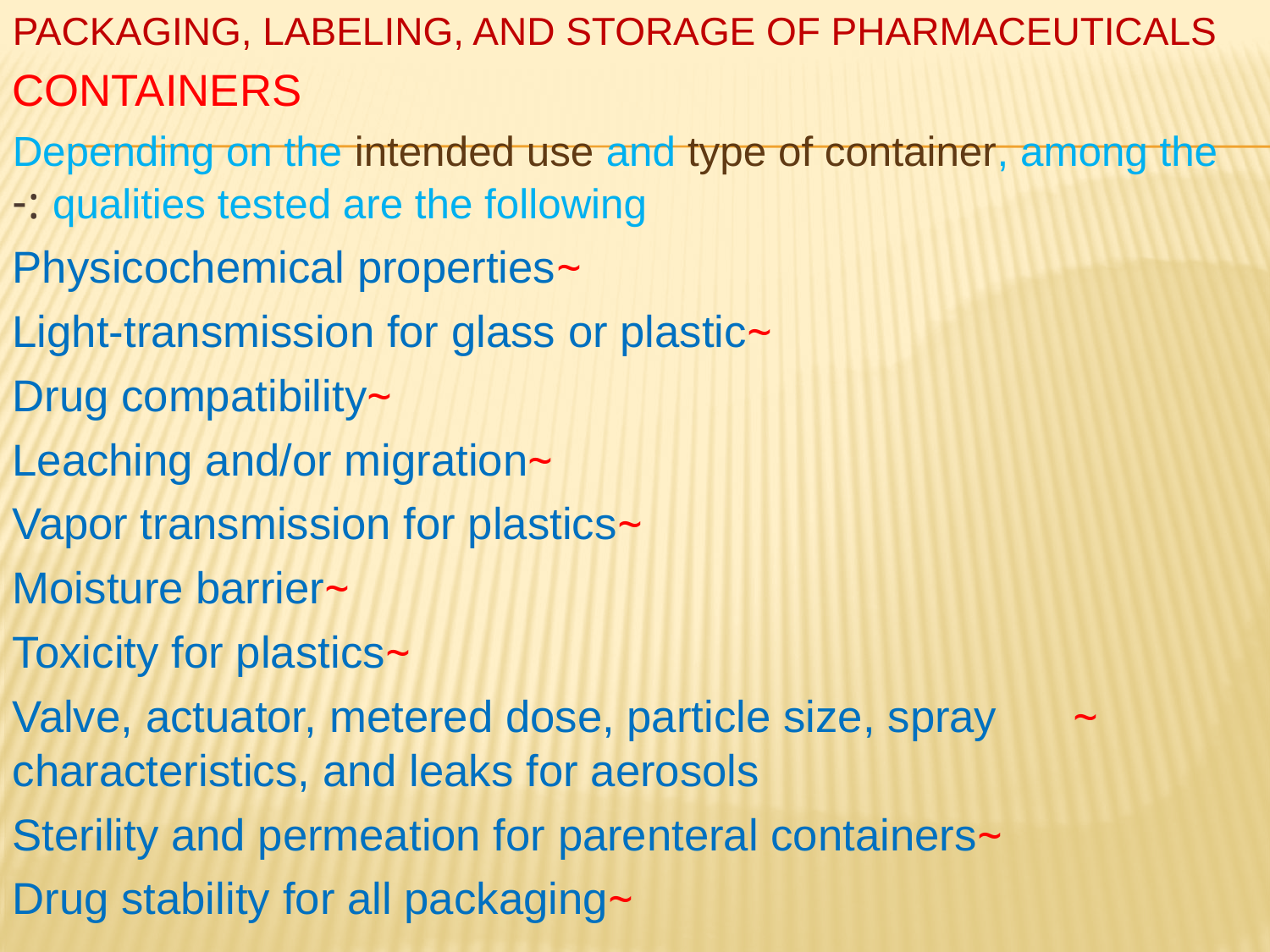

PACKAGING, LABELING, AND STORAGE OF PHARMACEUTICALS
CONTAINERS
Depending on the intended use and type of container, among the qualities tested are the following :-
~Physicochemical properties
~Light-transmission for glass or plastic
~Drug compatibility
~Leaching and/or migration
~Vapor transmission for plastics
~Moisture barrier
~Toxicity for plastics
~Valve, actuator, metered dose, particle size, spray       characteristics, and leaks for aerosols
~Sterility and permeation for parenteral containers
~Drug stability for all packaging